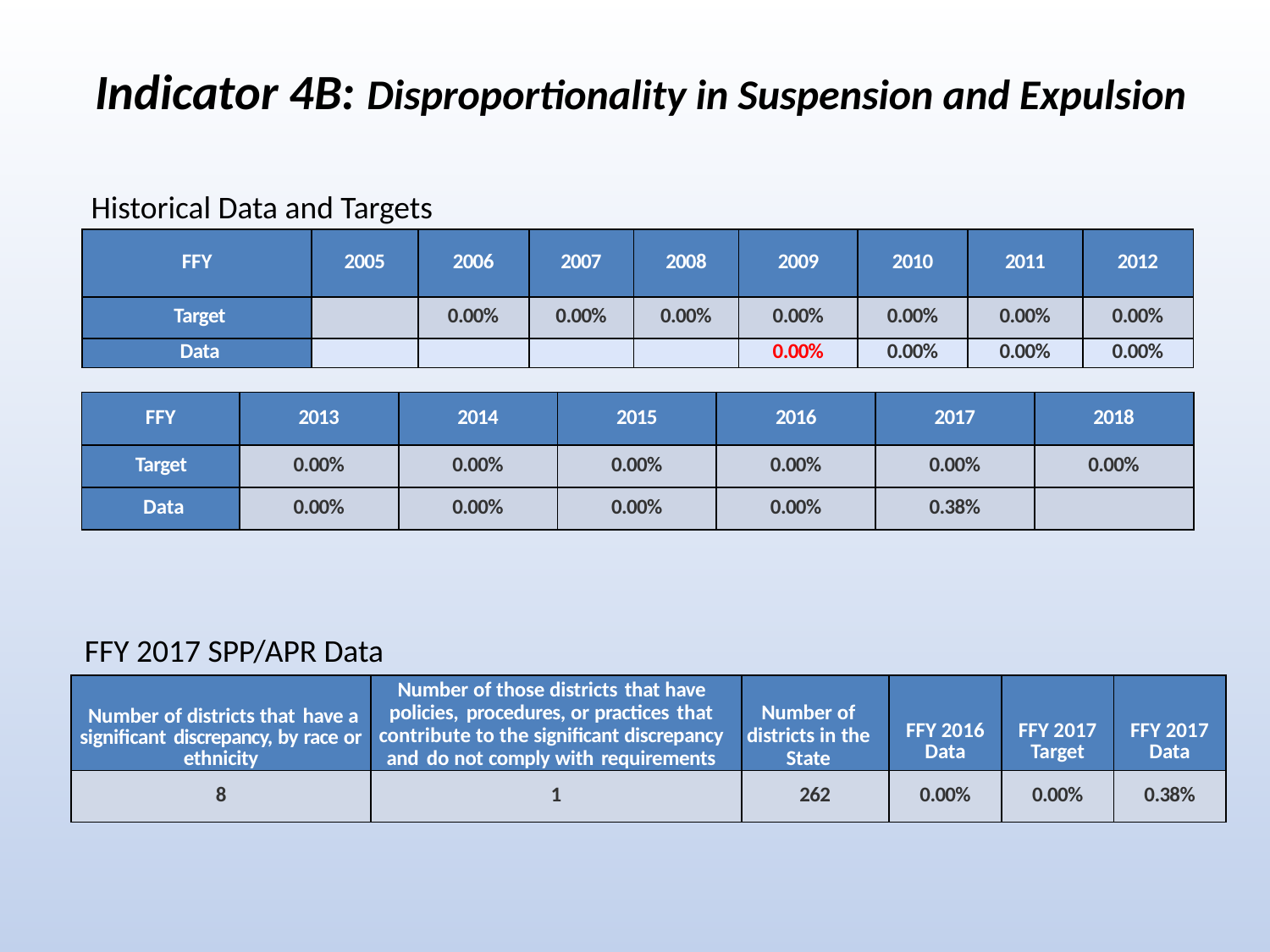

# Indicator 4B: Disproportionality in Suspension and Expulsion
Historical Data and Targets
| FFY | 2005 | 2006 | 2007 | 2008 | 2009 | 2010 | 2011 | 2012 |
| --- | --- | --- | --- | --- | --- | --- | --- | --- |
| Target |  | 0.00% | 0.00% | 0.00% | 0.00% | 0.00% | 0.00% | 0.00% |
| Data |  |  |  |  | 0.00% | 0.00% | 0.00% | 0.00% |
| FFY | 2013 | 2014 | 2015 | 2016 | 2017 | 2018 |
| --- | --- | --- | --- | --- | --- | --- |
| Target | 0.00% | 0.00% | 0.00% | 0.00% | 0.00% | 0.00% |
| Data | 0.00% | 0.00% | 0.00% | 0.00% | 0.38% |  |
FFY 2017 SPP/APR Data
| Number of districts that have a significant discrepancy, by race or ethnicity | Number of those districts that have policies, procedures, or practices that contribute to the significant discrepancy and do not comply with requirements | Number of districts in the State | FFY 2016 Data | FFY 2017 Target | FFY 2017 Data |
| --- | --- | --- | --- | --- | --- |
| 8 | 1 | 262 | 0.00% | 0.00% | 0.38% |